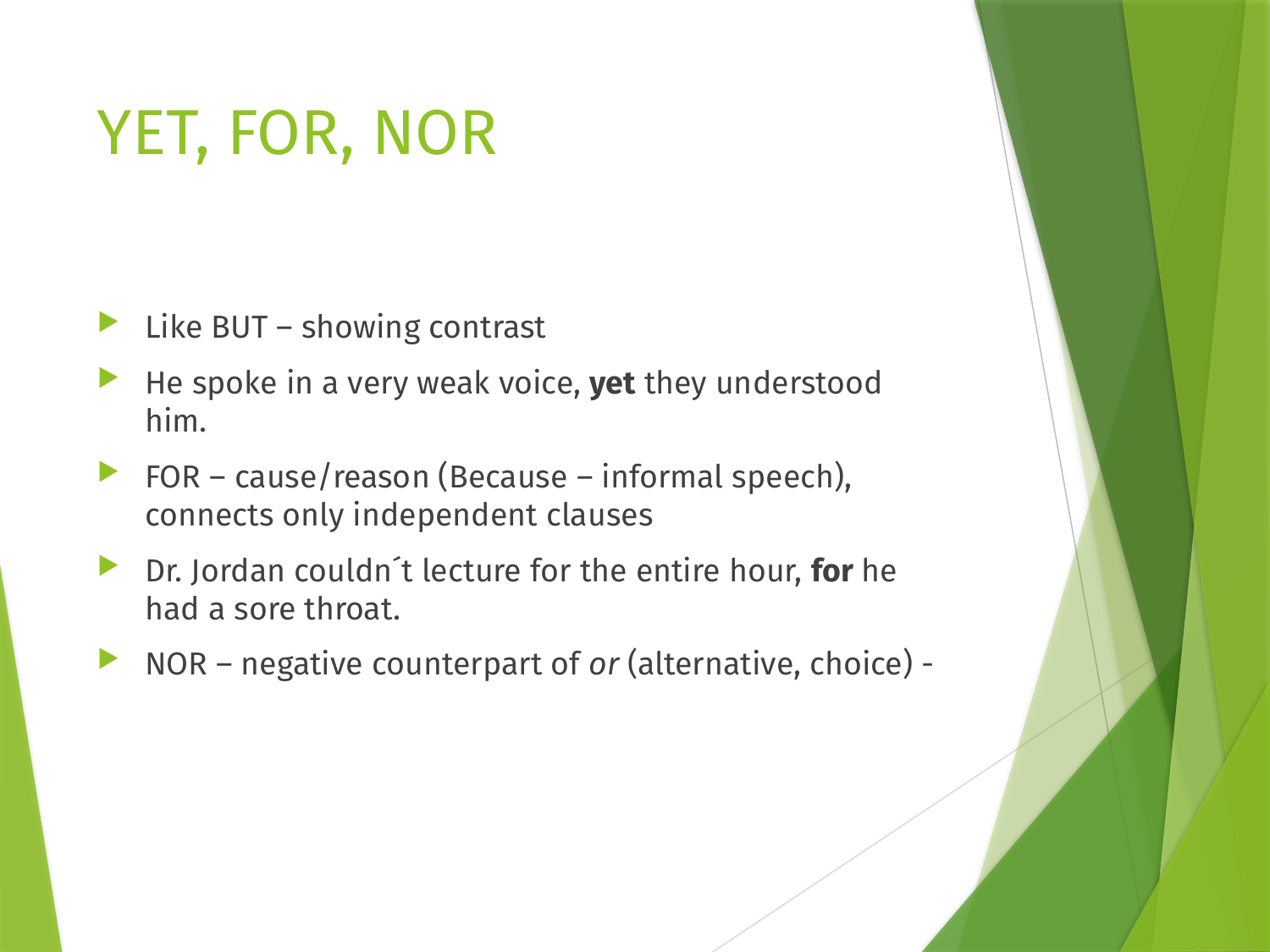

# YET, FOR, NOR
Like BUT – showing contrast
He spoke in a very weak voice, yet they understood him.
FOR – cause/reason (Because – informal speech), connects only independent clauses
Dr. Jordan couldn´t lecture for the entire hour, for he had a sore throat.
NOR – negative counterpart of or (alternative, choice) -